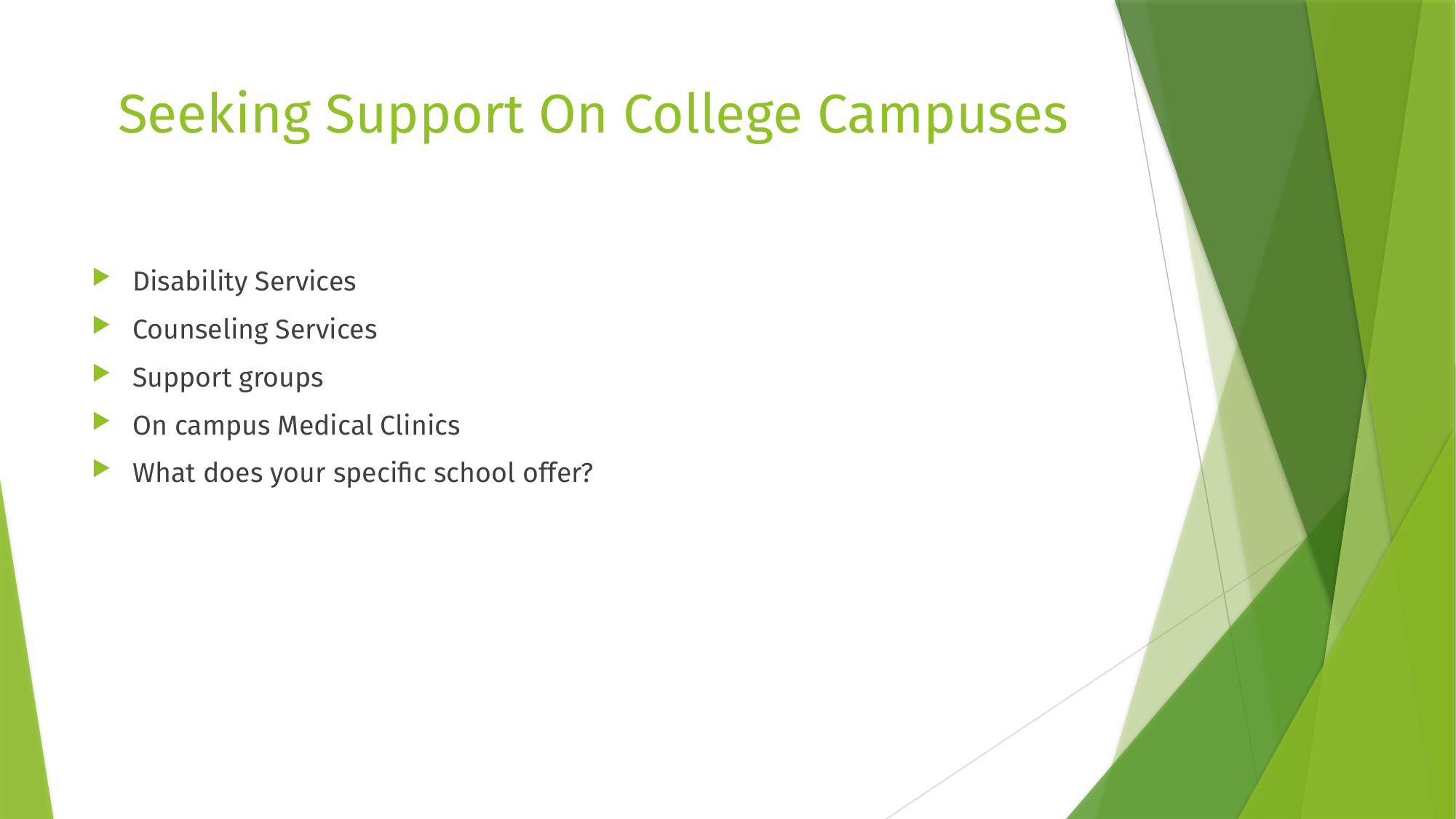

# Seeking Support On College Campuses
Disability Services
Counseling Services
Support groups
On campus Medical Clinics
What does your specific school offer?